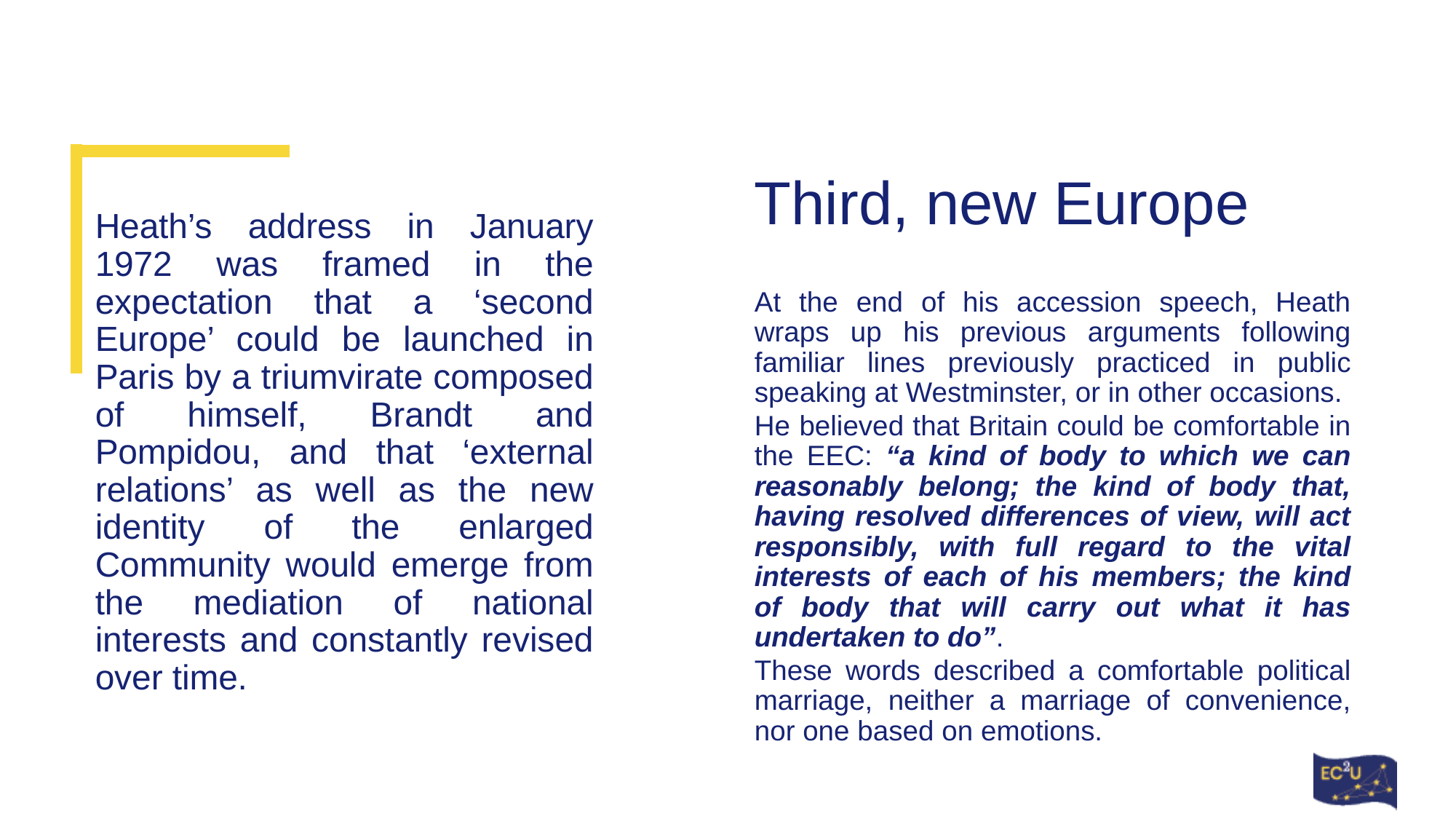

Heath’s address in January 1972 was framed in the expectation that a ‘second Europe’ could be launched in Paris by a triumvirate composed of himself, Brandt and Pompidou, and that ‘external relations’ as well as the new identity of the enlarged Community would emerge from the mediation of national interests and constantly revised over time.

# Third, new Europe

At the end of his accession speech, Heath wraps up his previous arguments following familiar lines previously practiced in public speaking at Westminster, or in other occasions.
He believed that Britain could be comfortable in the EEC: “a kind of body to which we can reasonably belong; the kind of body that, having resolved differences of view, will act responsibly, with full regard to the vital interests of each of his members; the kind of body that will carry out what it has undertaken to do”.
These words described a comfortable political marriage, neither a marriage of convenience, nor one based on emotions.